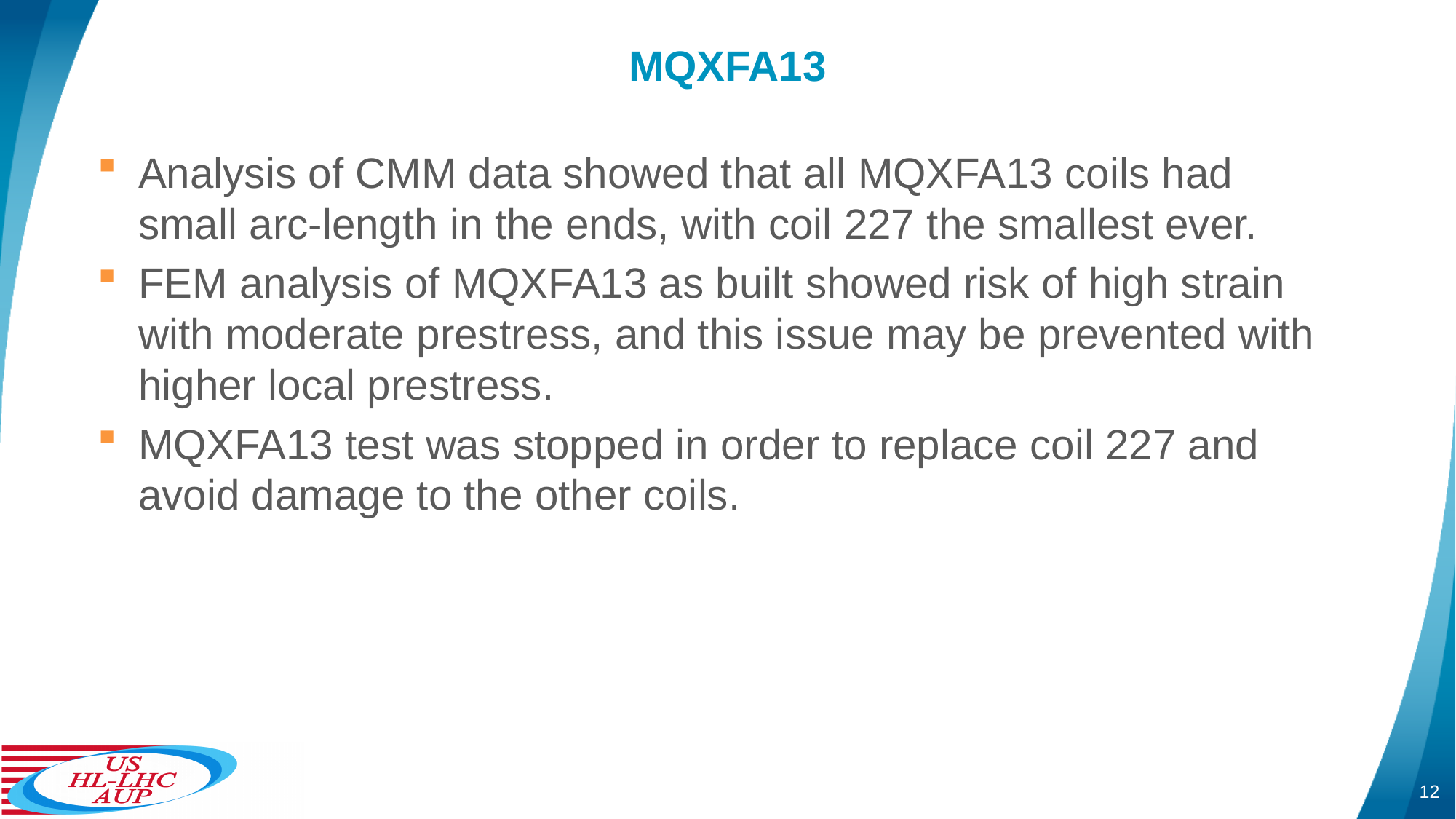

# MQXFA13
Analysis of CMM data showed that all MQXFA13 coils had small arc-length in the ends, with coil 227 the smallest ever.
FEM analysis of MQXFA13 as built showed risk of high strain with moderate prestress, and this issue may be prevented with higher local prestress.
MQXFA13 test was stopped in order to replace coil 227 and avoid damage to the other coils.

12